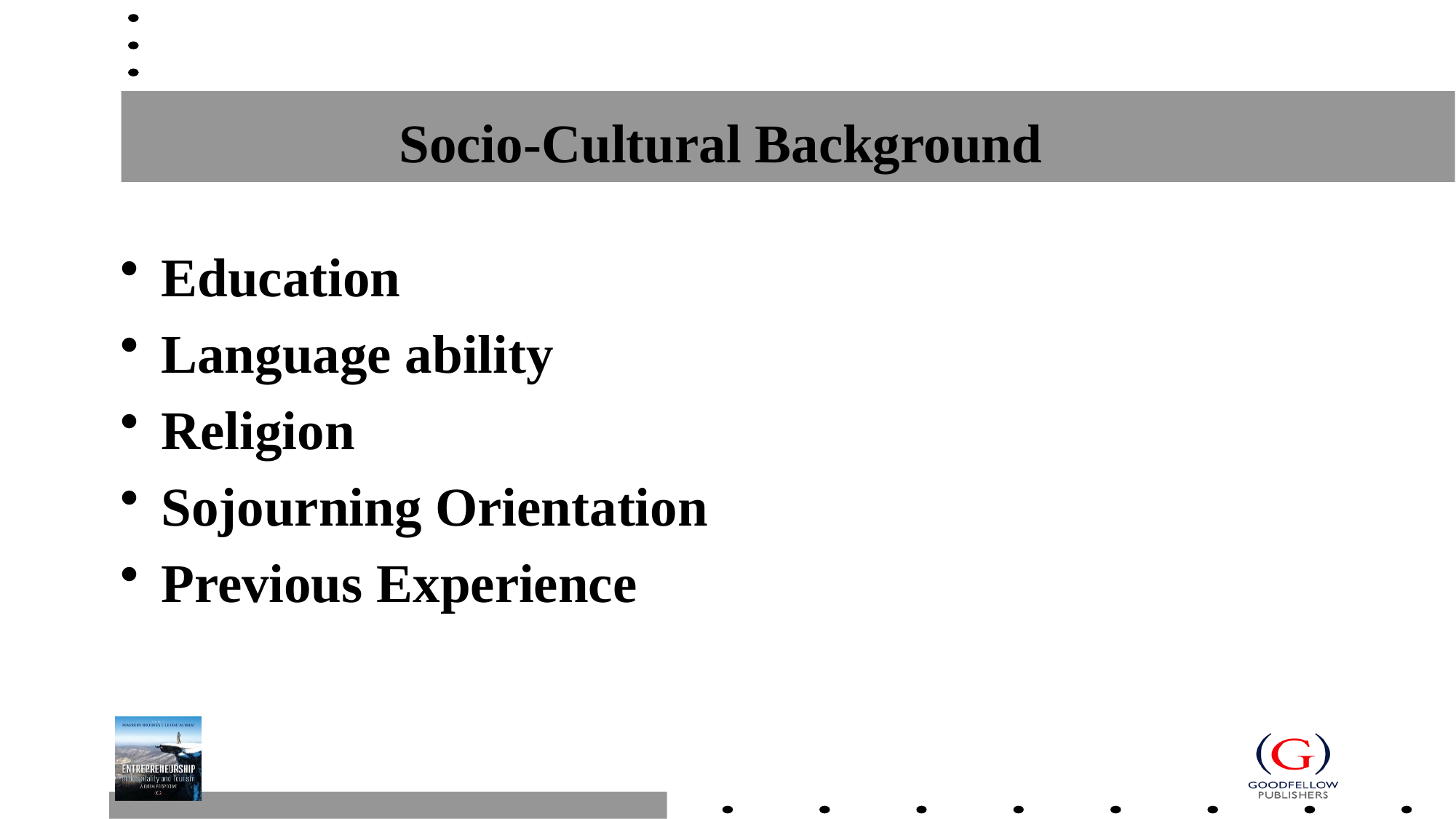

# Socio-Cultural Background
Education
Language ability
Religion
Sojourning Orientation
Previous Experience